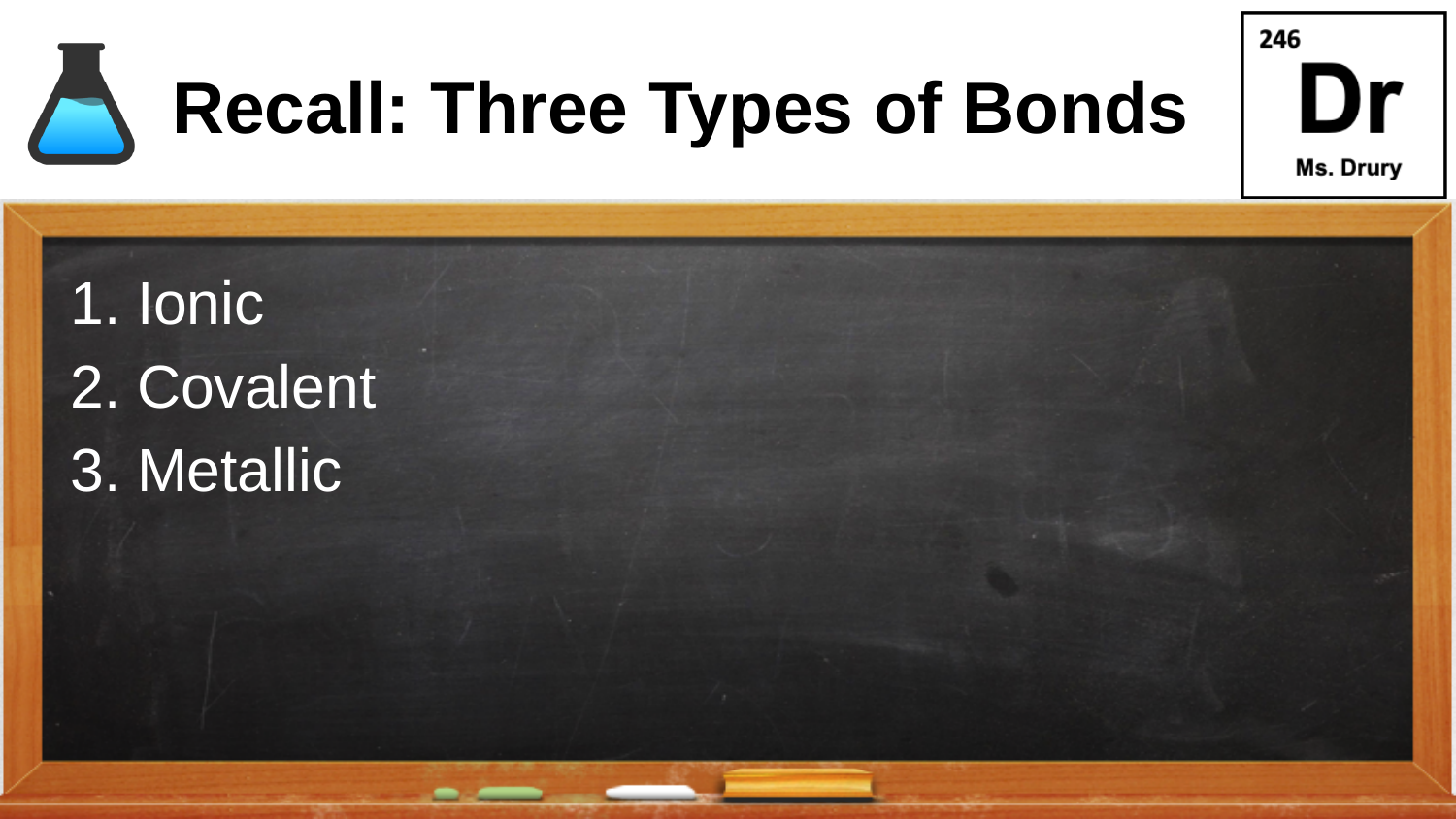

# Recall: Three Types of Bonds
Ionic
Covalent
Metallic